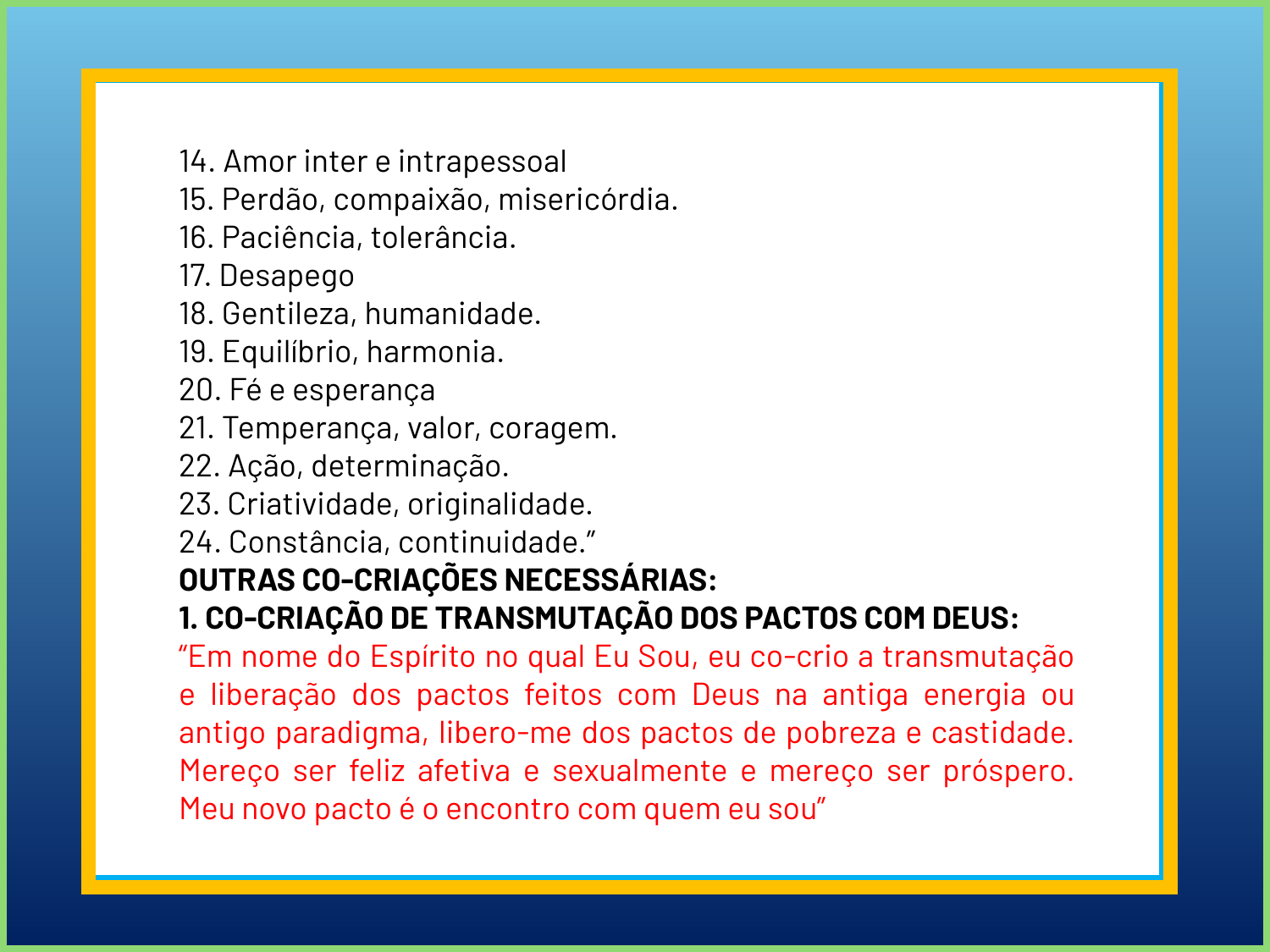

14. Amor inter e intrapessoal
15. Perdão, compaixão, misericórdia.
16. Paciência, tolerância.
17. Desapego
18. Gentileza, humanidade.
19. Equilíbrio, harmonia.
20. Fé e esperança
21. Temperança, valor, coragem.
22. Ação, determinação.
23. Criatividade, originalidade.
24. Constância, continuidade.”
OUTRAS CO-CRIAÇÕES NECESSÁRIAS:
1. CO-CRIAÇÃO DE TRANSMUTAÇÃO DOS PACTOS COM DEUS:
“Em nome do Espírito no qual Eu Sou, eu co-crio a transmutação e liberação dos pactos feitos com Deus na antiga energia ou antigo paradigma, libero-me dos pactos de pobreza e castidade. Mereço ser feliz afetiva e sexualmente e mereço ser próspero. Meu novo pacto é o encontro com quem eu sou”